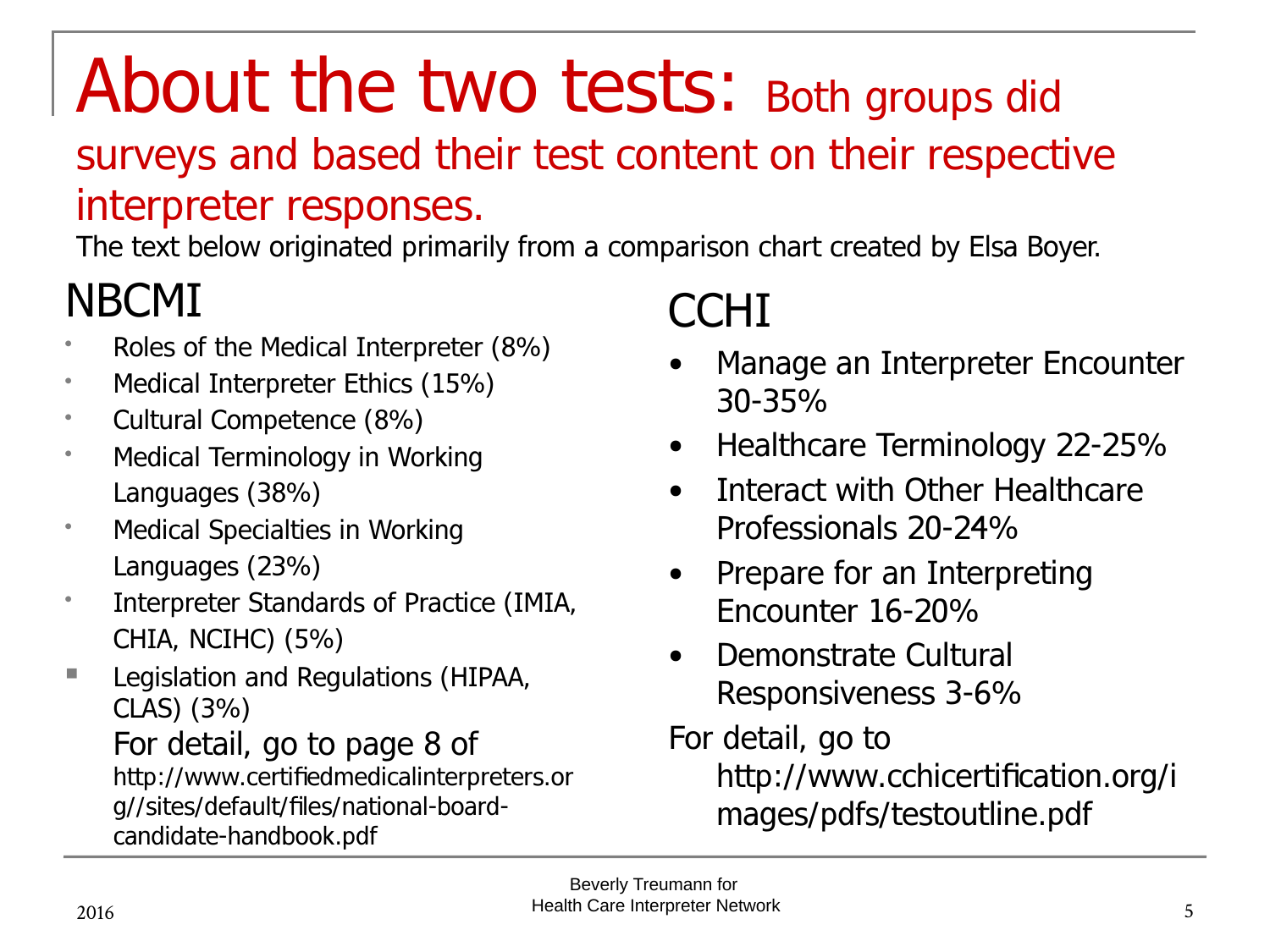

# About the two tests: Both groups did surveys and based their test content on their respective  interpreter responses. The text below originated primarily from a comparison chart created by Elsa Boyer.
NBCMI
Roles of the Medical Interpreter (8%)
Medical Interpreter Ethics (15%)
Cultural Competence (8%)
Medical Terminology in Working Languages (38%)
Medical Specialties in Working Languages (23%)
Interpreter Standards of Practice (IMIA, CHIA, NCIHC) (5%)
Legislation and Regulations (HIPAA, CLAS) (3%)
For detail, go to page 8 of http://www.certifiedmedicalinterpreters.org//sites/default/files/national-board-candidate-handbook.pdf
CCHI
•	Manage an Interpreter Encounter 30-35%
•	Healthcare Terminology 22-25%
•	Interact with Other Healthcare Professionals 20-24%
•	Prepare for an Interpreting Encounter 16-20%
•	Demonstrate Cultural Responsiveness 3-6%
For detail, go to http://www.cchicertification.org/images/pdfs/testoutline.pdf

2016
5
Beverly Treumann for
Health Care Interpreter Network